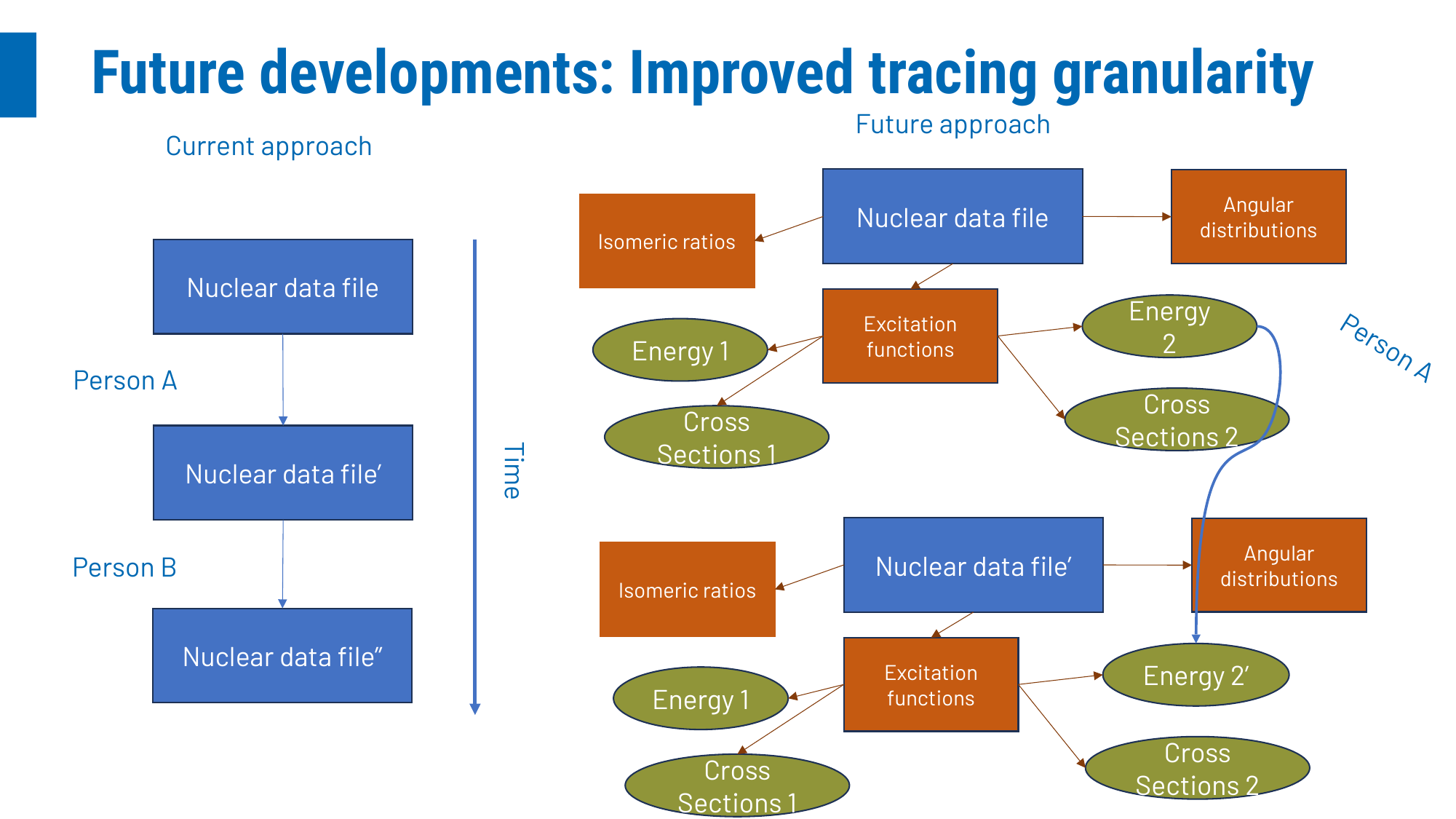

# Future developments: Improved tracing granularity
Future approach
Current approach
Nuclear data file
Angular distributions
Isomeric ratios
Nuclear data file
Excitation functions
Energy 2
Energy 1
Person A
Person A
Cross Sections 2
Cross Sections 1
Nuclear data file’
Time
Nuclear data file’
Angular distributions
Isomeric ratios
Person B
Nuclear data file’’
Excitation functions
Energy 2’
Energy 1
Cross Sections 2
Cross Sections 1